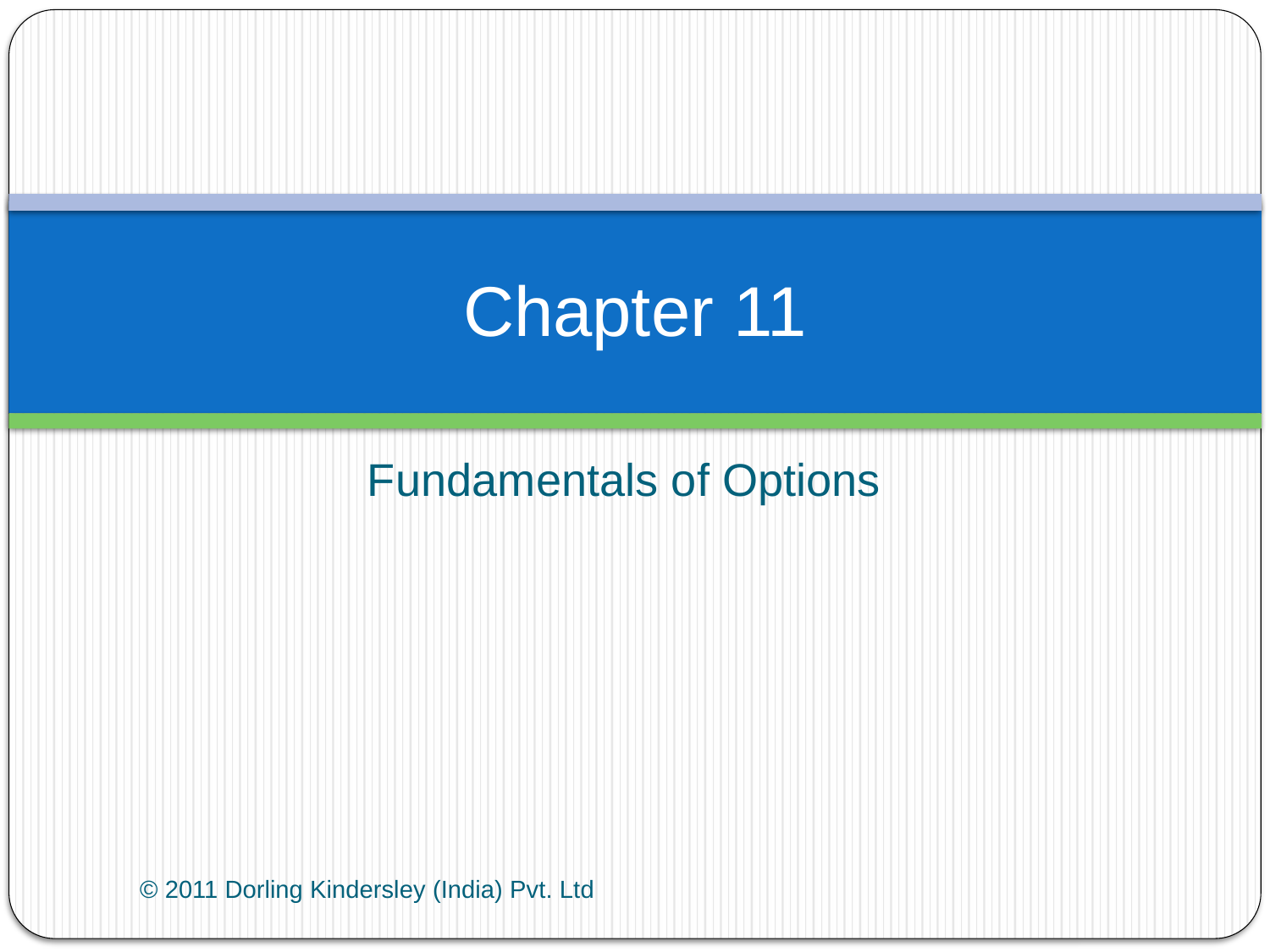

# Chapter 11
Fundamentals of Options
© 2011 Dorling Kindersley (India) Pvt. Ltd